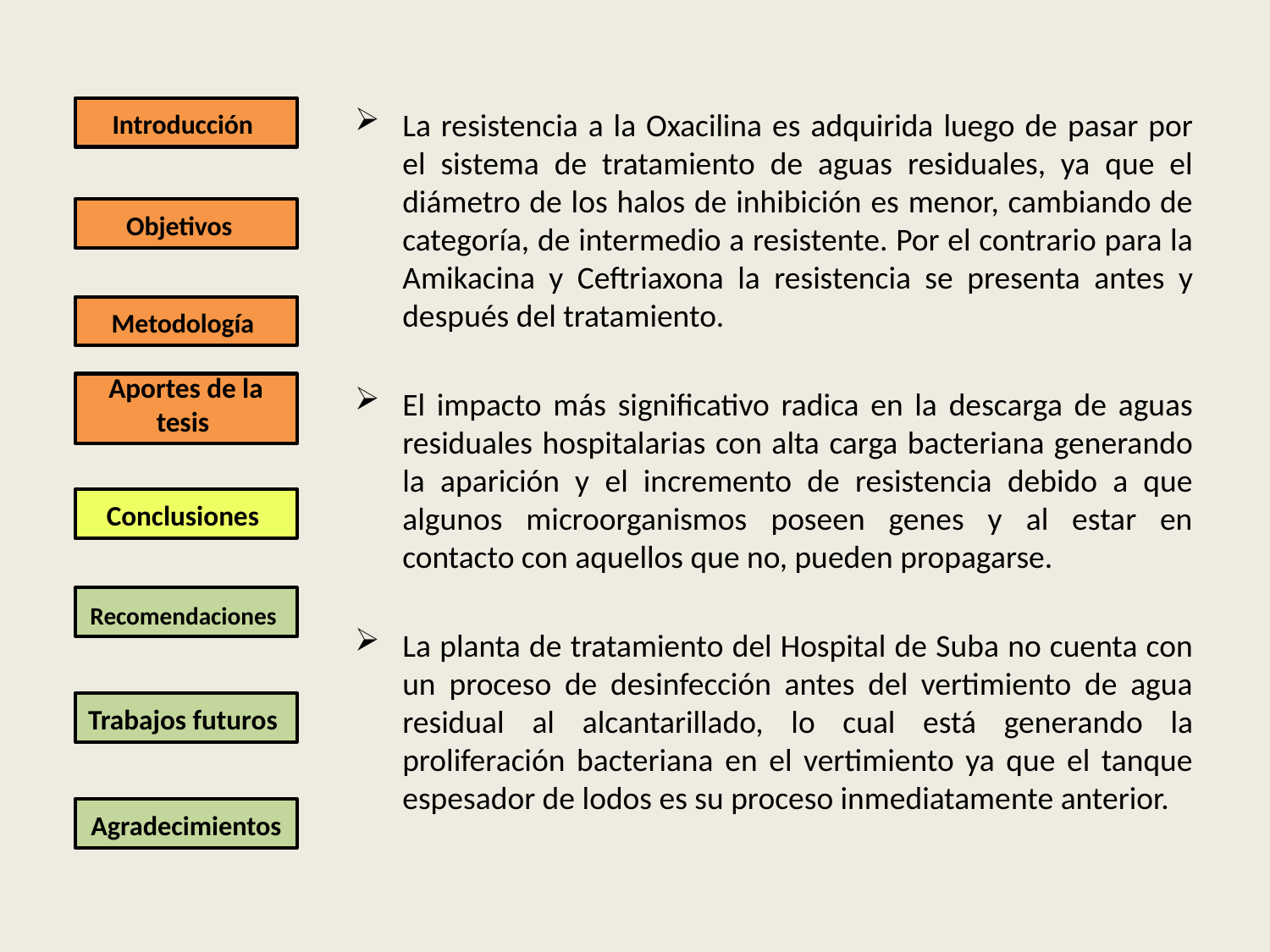

# Introducción
La resistencia a la Oxacilina es adquirida luego de pasar por el sistema de tratamiento de aguas residuales, ya que el diámetro de los halos de inhibición es menor, cambiando de categoría, de intermedio a resistente. Por el contrario para la Amikacina y Ceftriaxona la resistencia se presenta antes y después del tratamiento.

El impacto más significativo radica en la descarga de aguas residuales hospitalarias con alta carga bacteriana generando la aparición y el incremento de resistencia debido a que algunos microorganismos poseen genes y al estar en contacto con aquellos que no, pueden propagarse.

La planta de tratamiento del Hospital de Suba no cuenta con un proceso de desinfección antes del vertimiento de agua residual al alcantarillado, lo cual está generando la proliferación bacteriana en el vertimiento ya que el tanque espesador de lodos es su proceso inmediatamente anterior.

Objetivos
Metodología
Aportes de la tesis
Conclusiones
Recomendaciones
Trabajos futuros
Agradecimientos